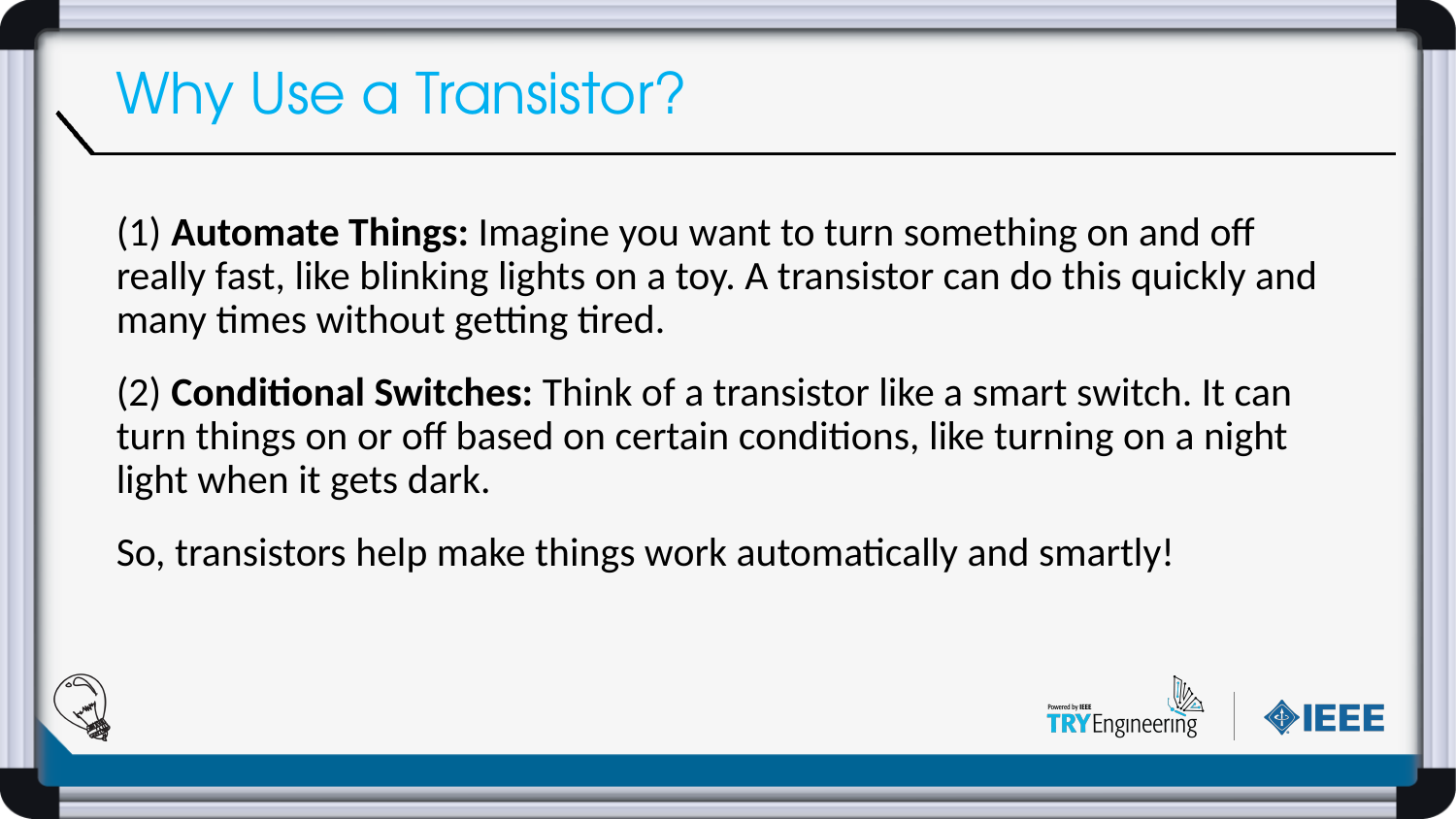

# Why Use a Transistor?
(1) Automate Things: Imagine you want to turn something on and off really fast, like blinking lights on a toy. A transistor can do this quickly and many times without getting tired.
(2) Conditional Switches: Think of a transistor like a smart switch. It can turn things on or off based on certain conditions, like turning on a night light when it gets dark.
So, transistors help make things work automatically and smartly!